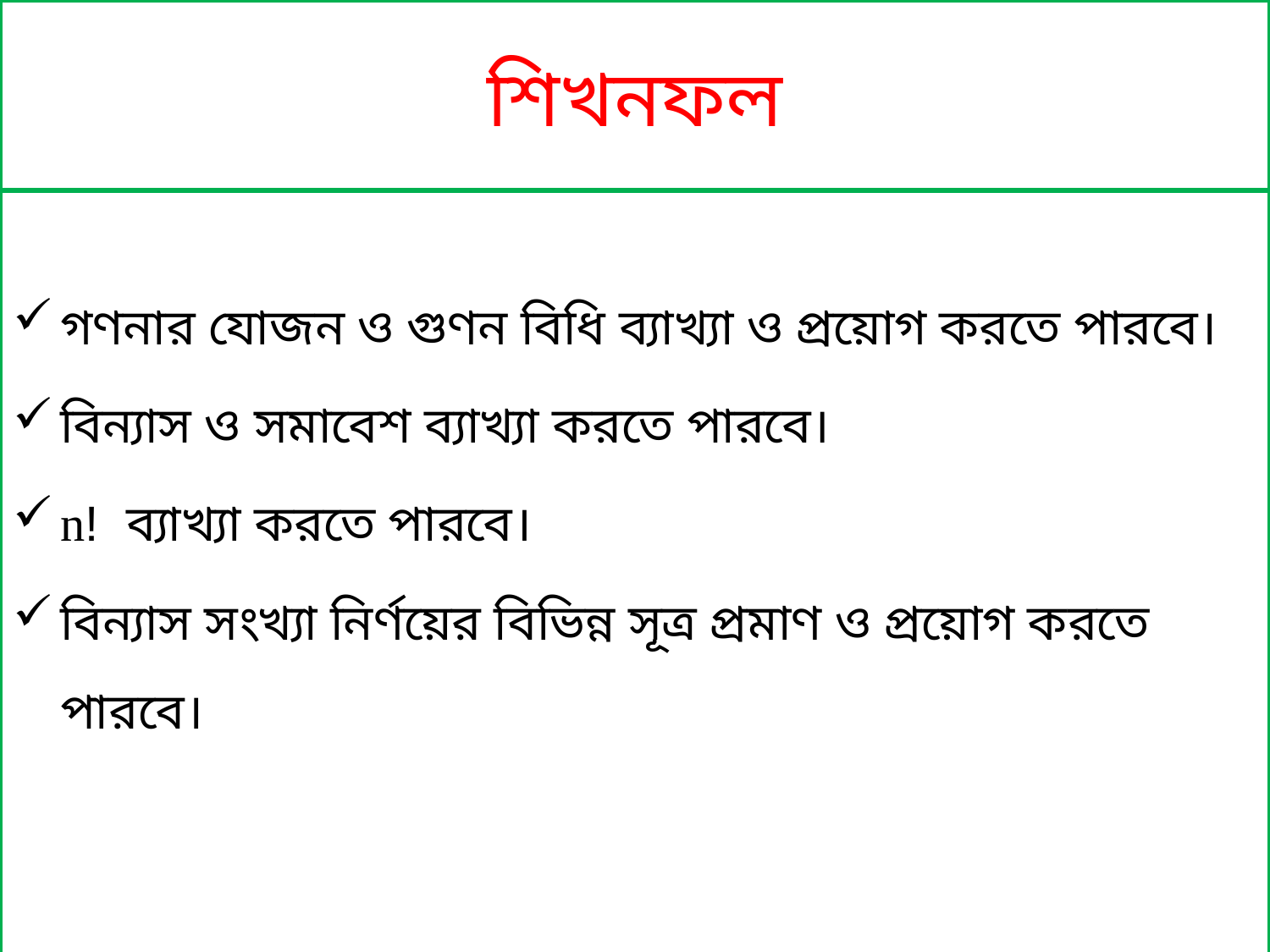

# শিখনফল

গণনার যোজন ও গুণন বিধি ব্যাখ্যা ও প্রয়োগ করতে পারবে।
বিন্যাস ও সমাবেশ ব্যাখ্যা করতে পারবে।
n!  ব্যাখ্যা করতে পারবে।
বিন্যাস সংখ্যা নির্ণয়ের বিভিন্ন সূত্র প্রমাণ ও প্রয়োগ করতে পারবে।